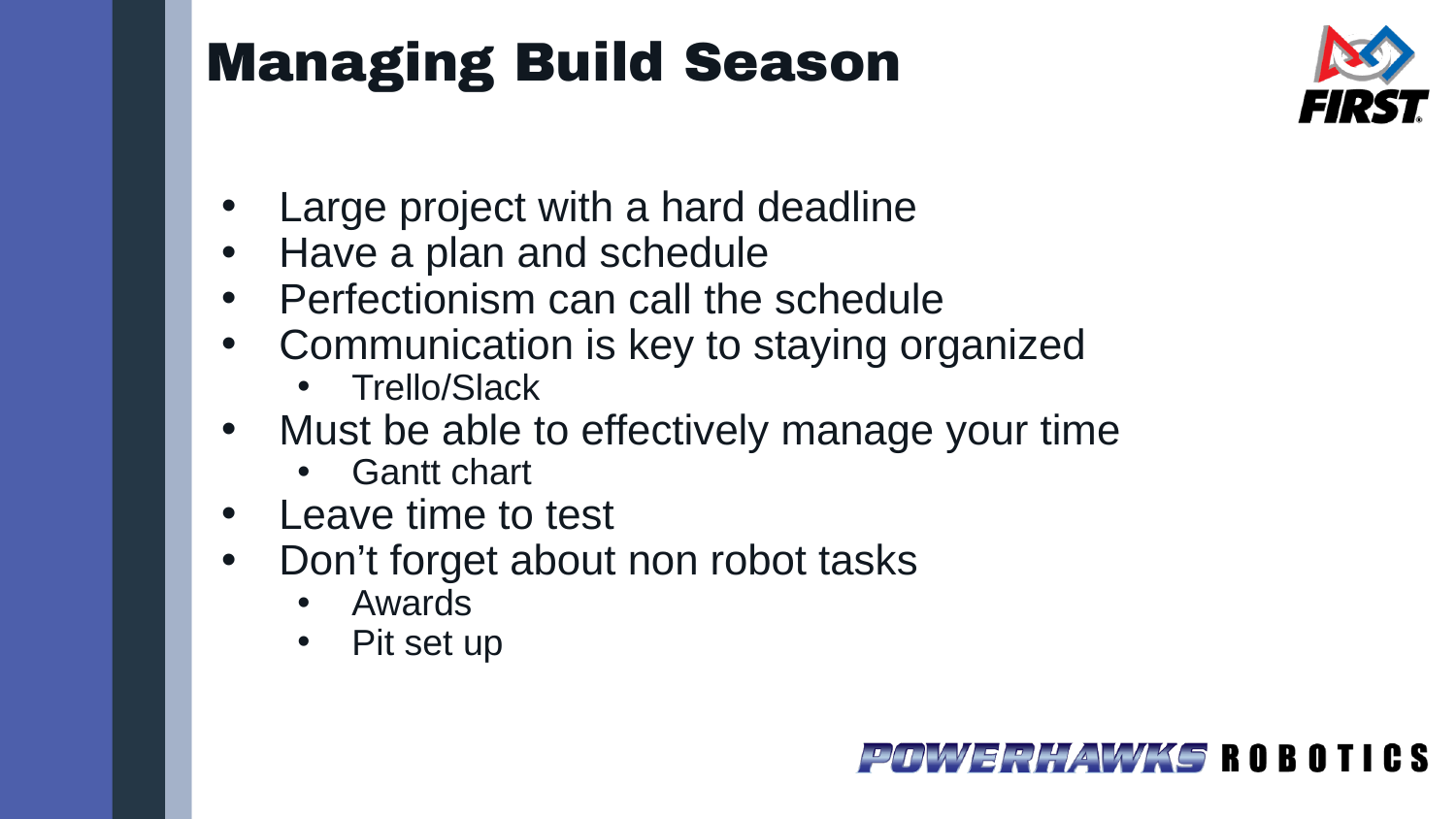

# Managing Build Season
Large project with a hard deadline
Have a plan and schedule
Perfectionism can call the schedule
Communication is key to staying organized
Trello/Slack
Must be able to effectively manage your time
Gantt chart
Leave time to test
Don’t forget about non robot tasks
Awards
Pit set up